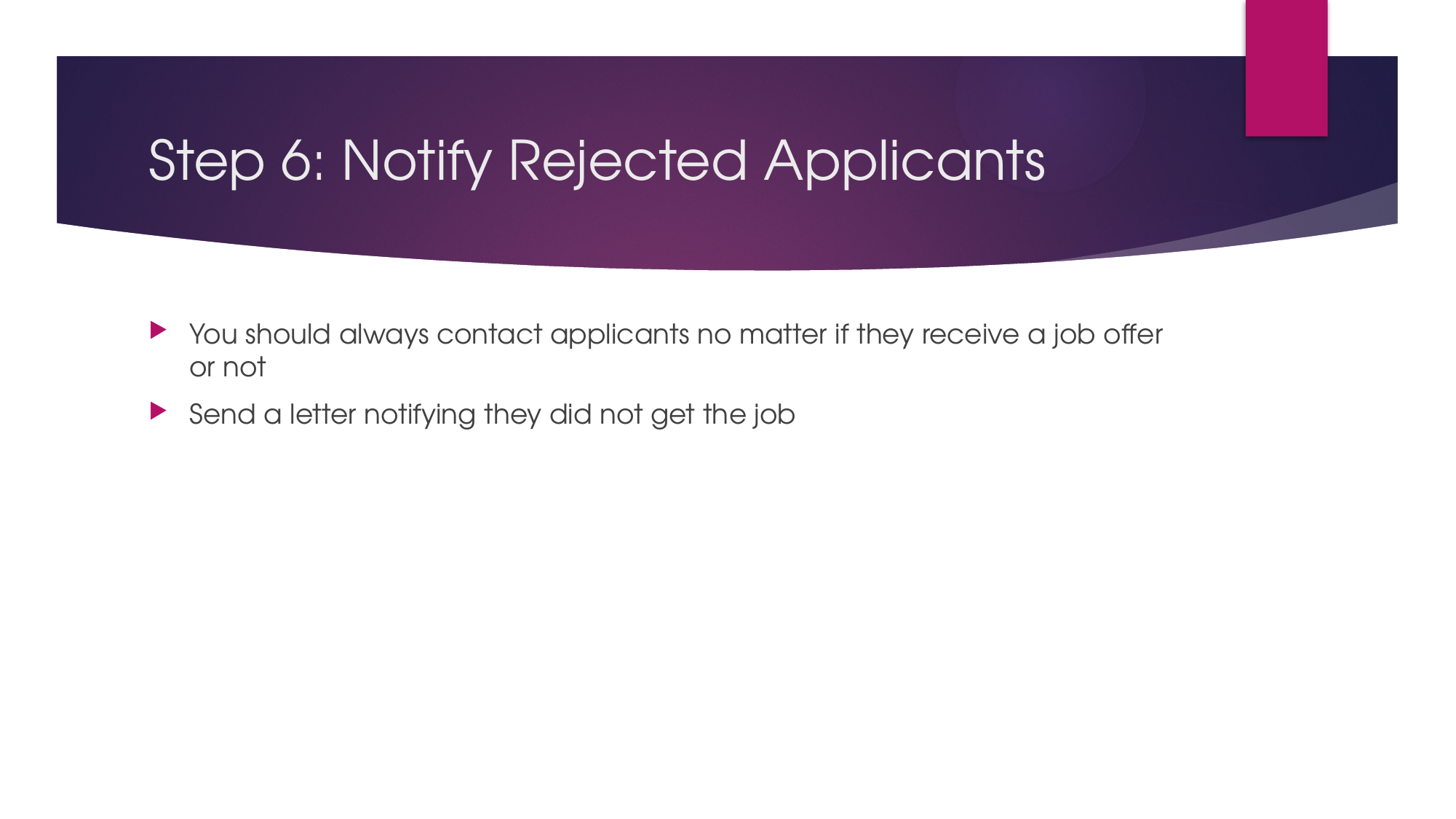

# Step 6: Notify Rejected Applicants
You should always contact applicants no matter if they receive a job offer or not
Send a letter notifying they did not get the job